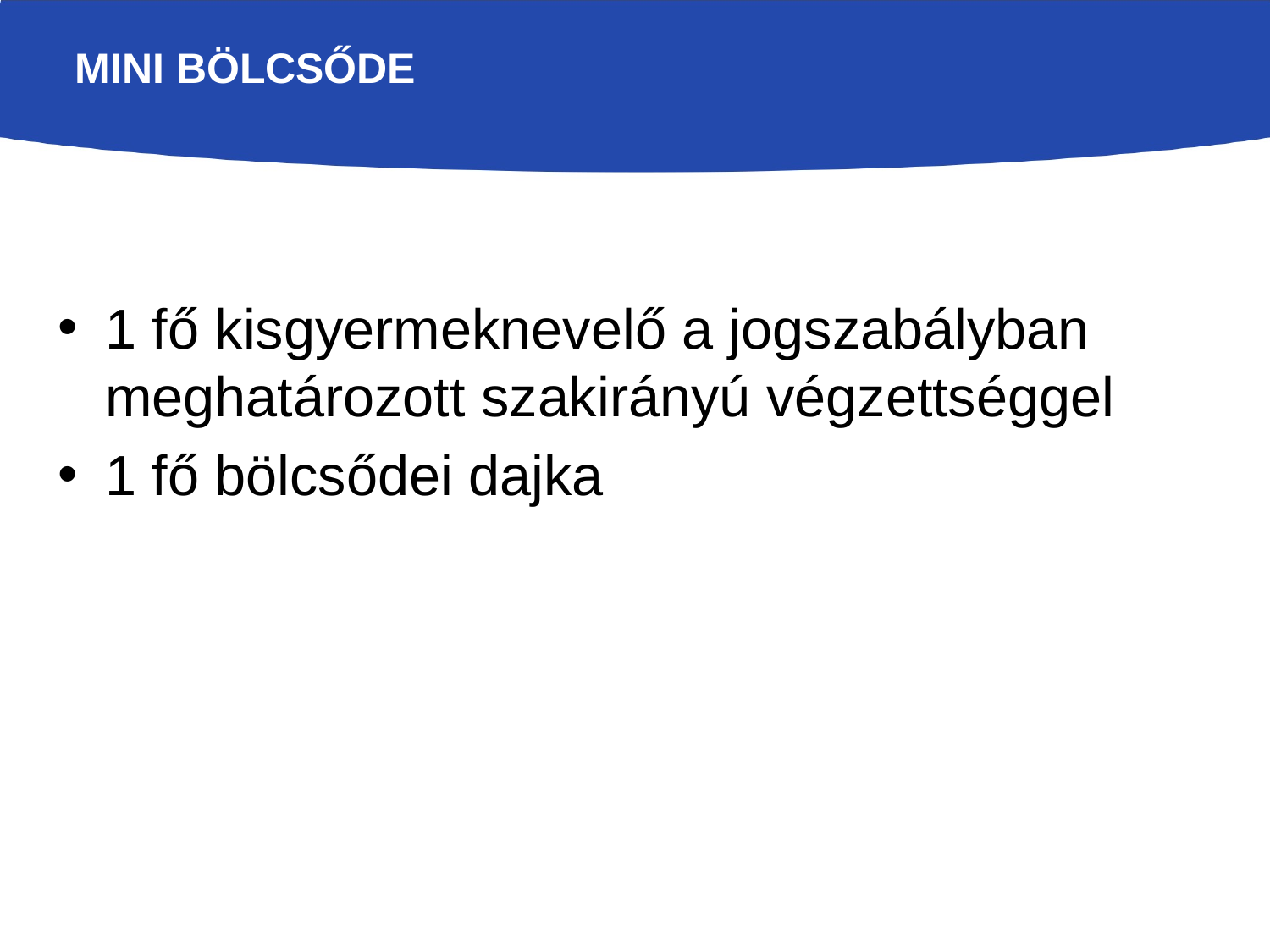

# Mini Bölcsőde
1 fő kisgyermeknevelő a jogszabályban meghatározott szakirányú végzettséggel
1 fő bölcsődei dajka